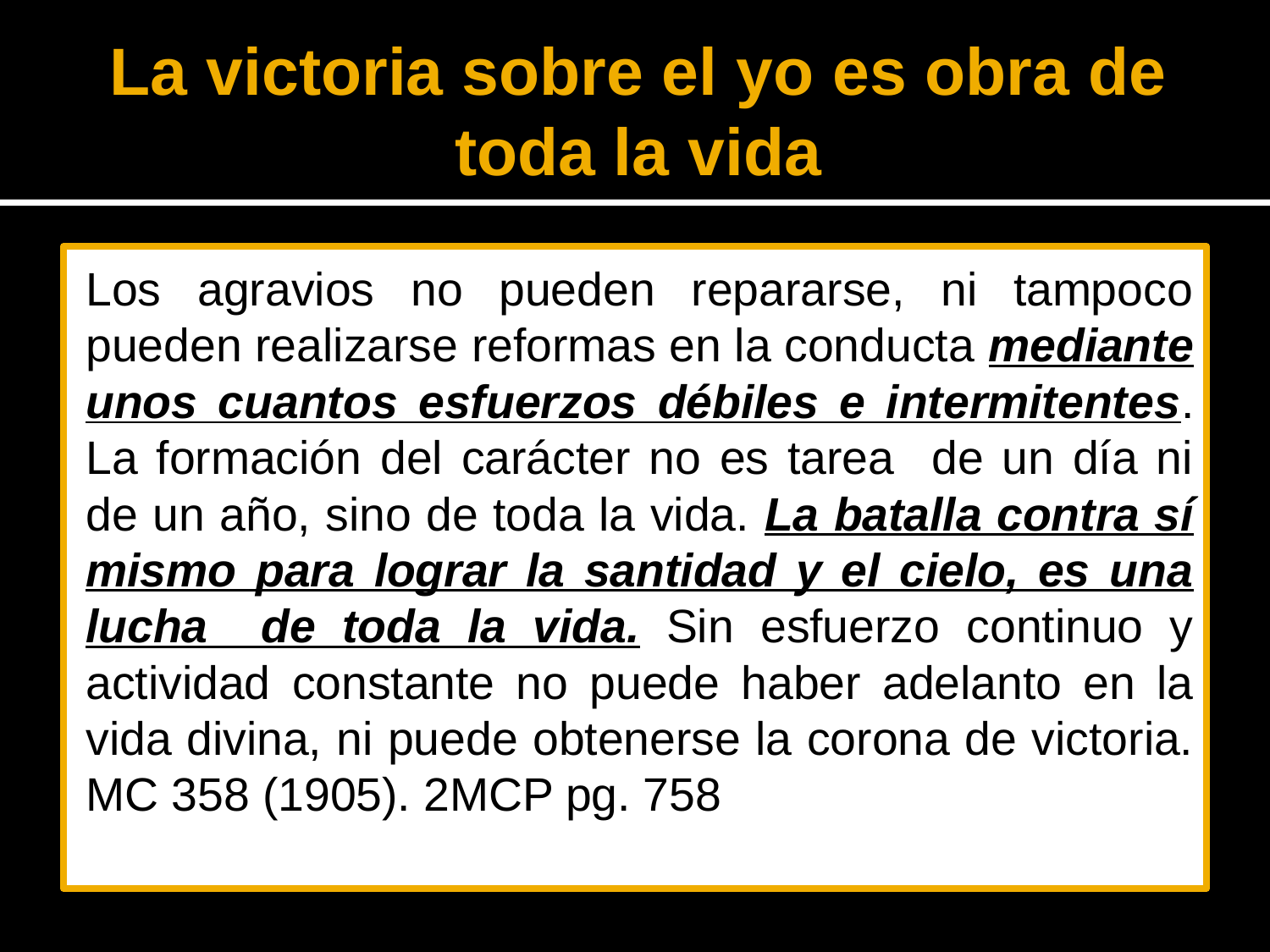

# La victoria sobre el yo es obra de toda la vida
Los agravios no pueden repararse, ni tampoco pueden realizarse reformas en la conducta mediante unos cuantos esfuerzos débiles e intermitentes. La formación del carácter no es tarea  de un día ni de un año, sino de toda la vida. La batalla contra sí mismo para lograr la santidad y el cielo, es una lucha  de toda la vida. Sin esfuerzo continuo y actividad constante no puede haber adelanto en la vida divina, ni puede obtenerse la corona de victoria.­ MC 358 (1905). 2MCP pg. 758